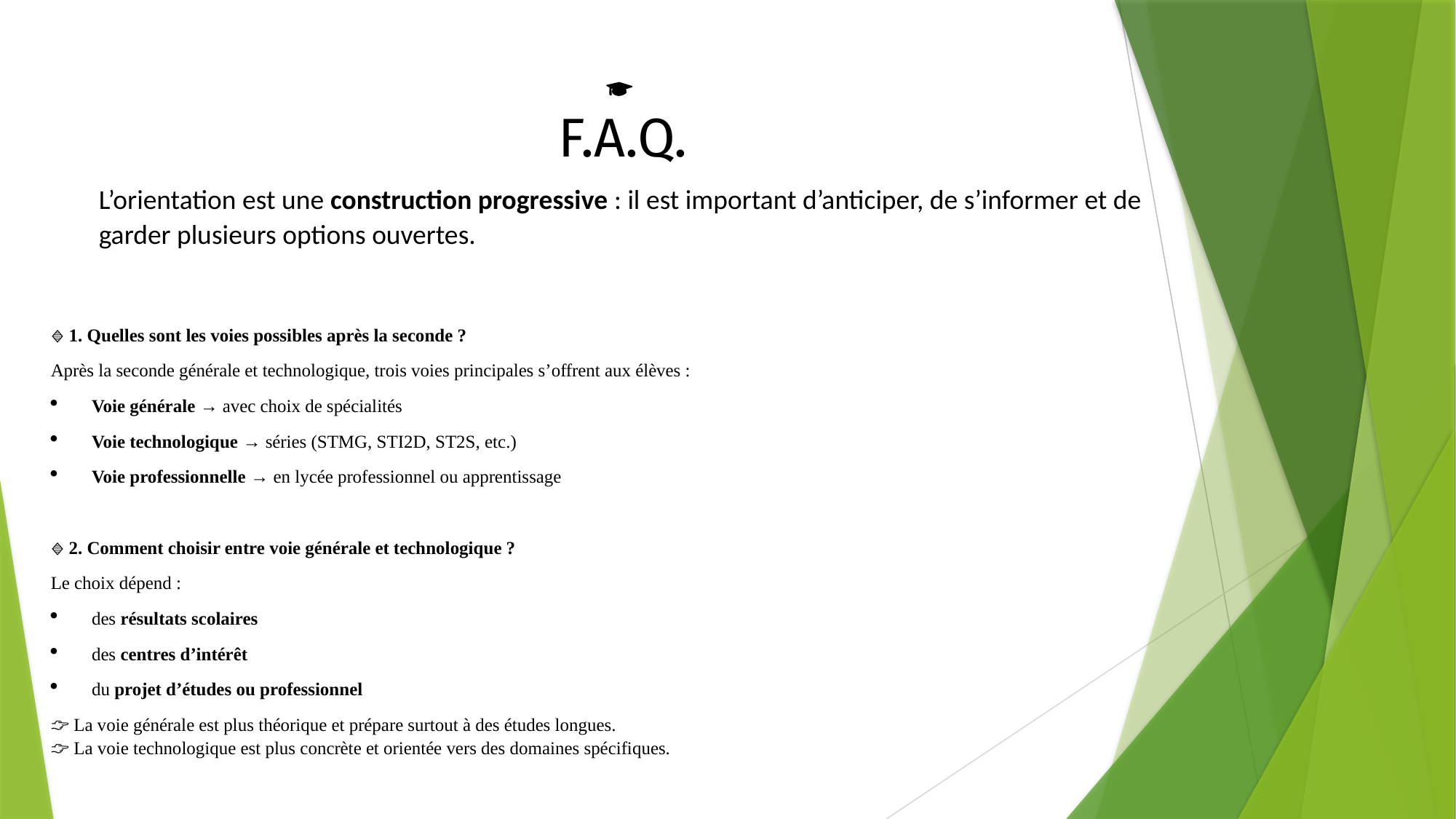

🎓
F.A.Q.
L’orientation est une construction progressive : il est important d’anticiper, de s’informer et de garder plusieurs options ouvertes.
🔹 1. Quelles sont les voies possibles après la seconde ?
Après la seconde générale et technologique, trois voies principales s’offrent aux élèves :
Voie générale → avec choix de spécialités
Voie technologique → séries (STMG, STI2D, ST2S, etc.)
Voie professionnelle → en lycée professionnel ou apprentissage

🔹 2. Comment choisir entre voie générale et technologique ?
Le choix dépend :
des résultats scolaires
des centres d’intérêt
du projet d’études ou professionnel
👉 La voie générale est plus théorique et prépare surtout à des études longues.
👉 La voie technologique est plus concrète et orientée vers des domaines spécifiques.